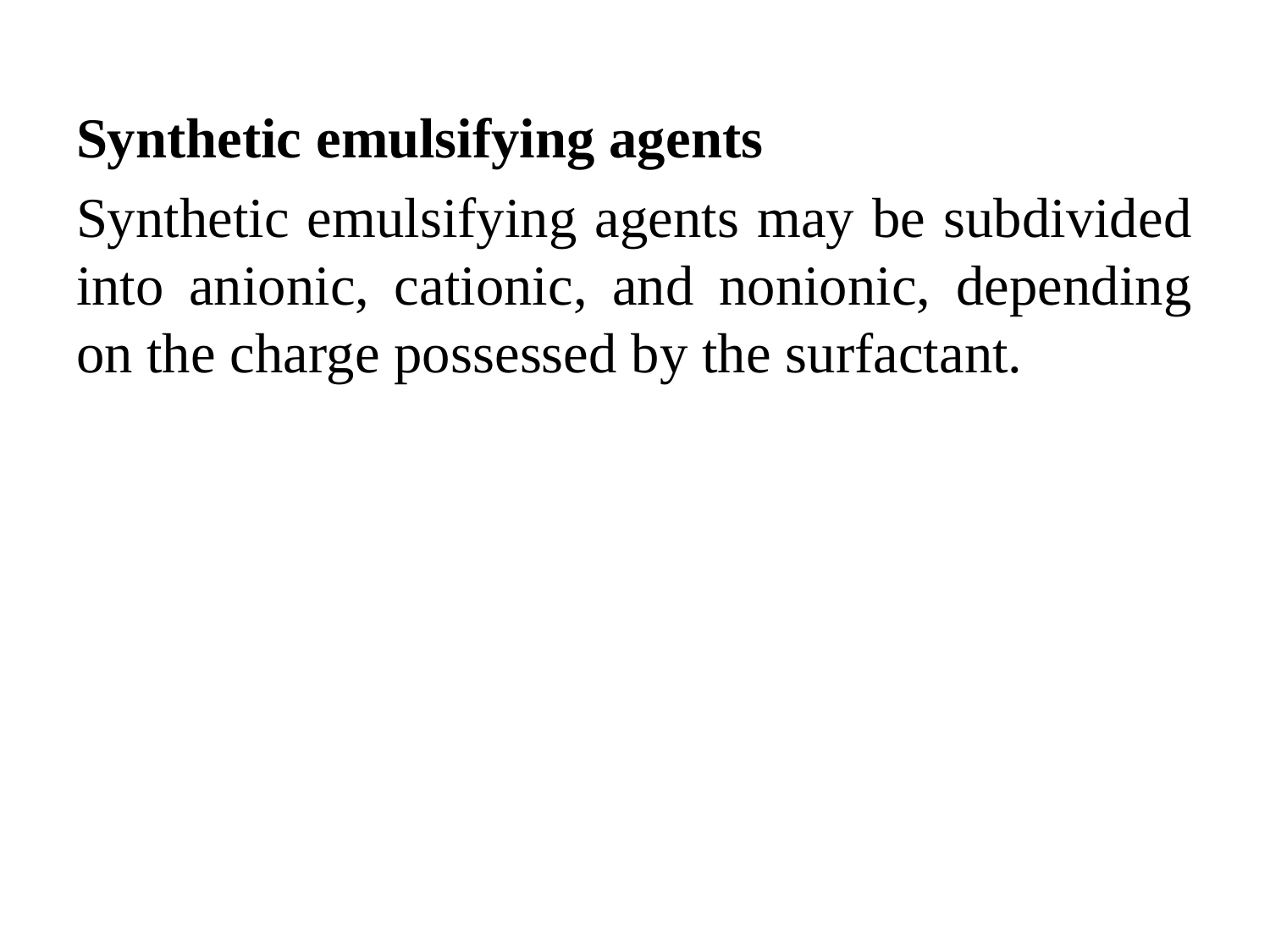

Synthetic emulsifying agents
Synthetic emulsifying agents may be subdivided into anionic, cationic, and nonionic, depending on the charge possessed by the surfactant.